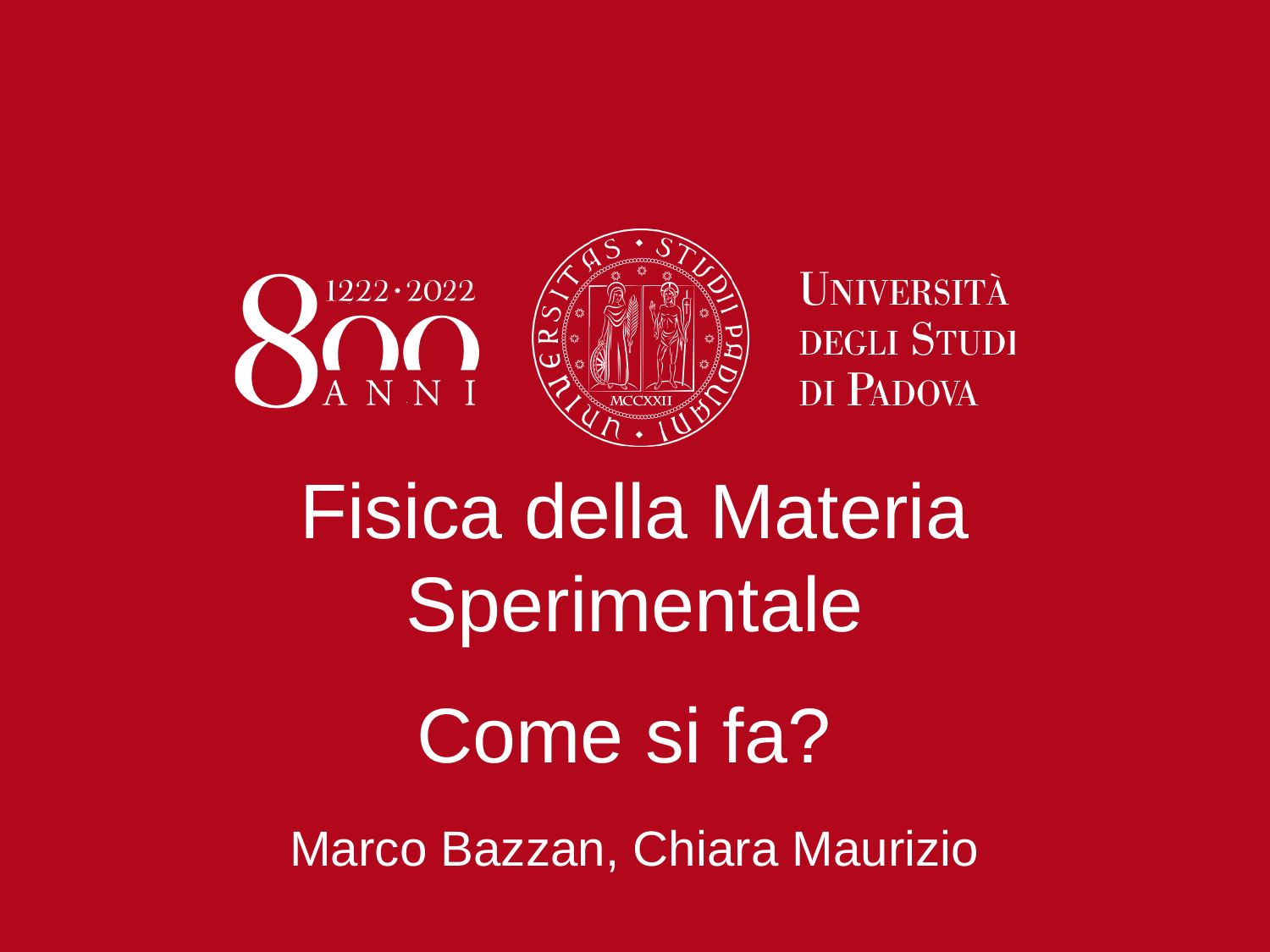

Fisica della Materia Sperimentale

Come si fa?

Marco Bazzan, Chiara Maurizio